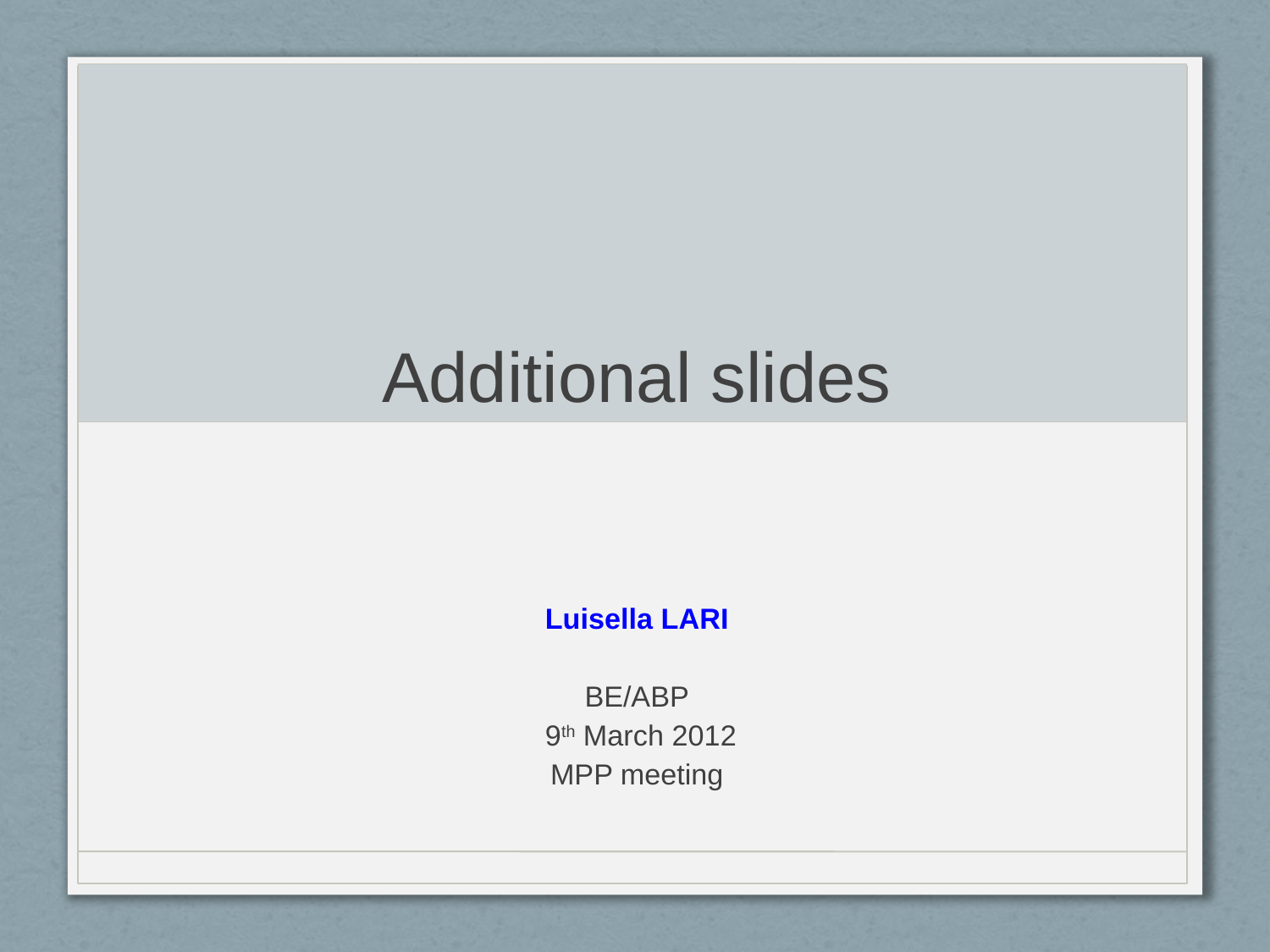

# Additional slides

Luisella LARI

BE/ABP
 9th March 2012
MPP meeting